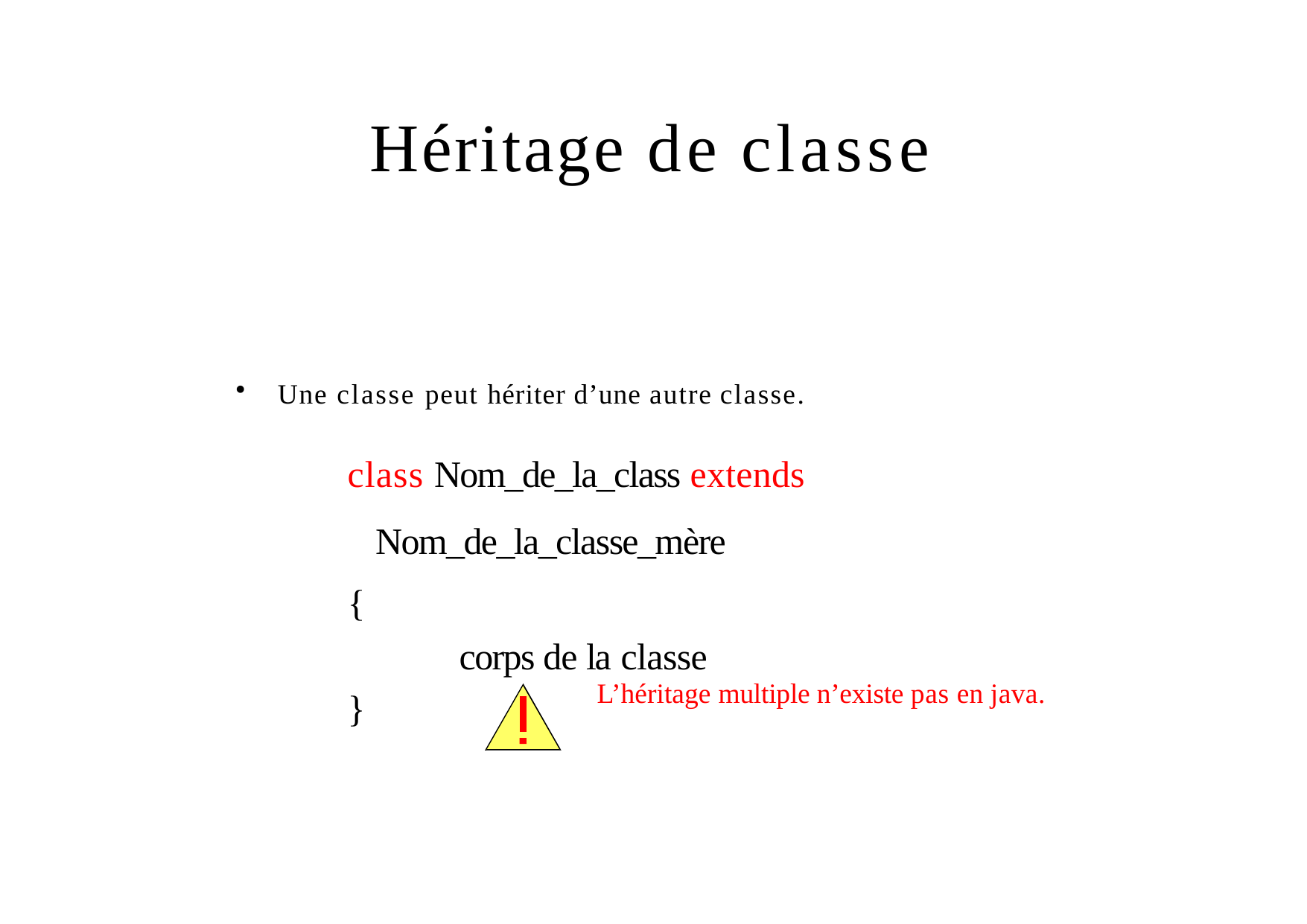

# Héritage de classe
Une classe peut hériter d’une autre classe.

class Nom_de_la_class extends
Nom_de_la_classe_mère
{
corps de la classe
L’héritage multiple n’existe pas en java.
}